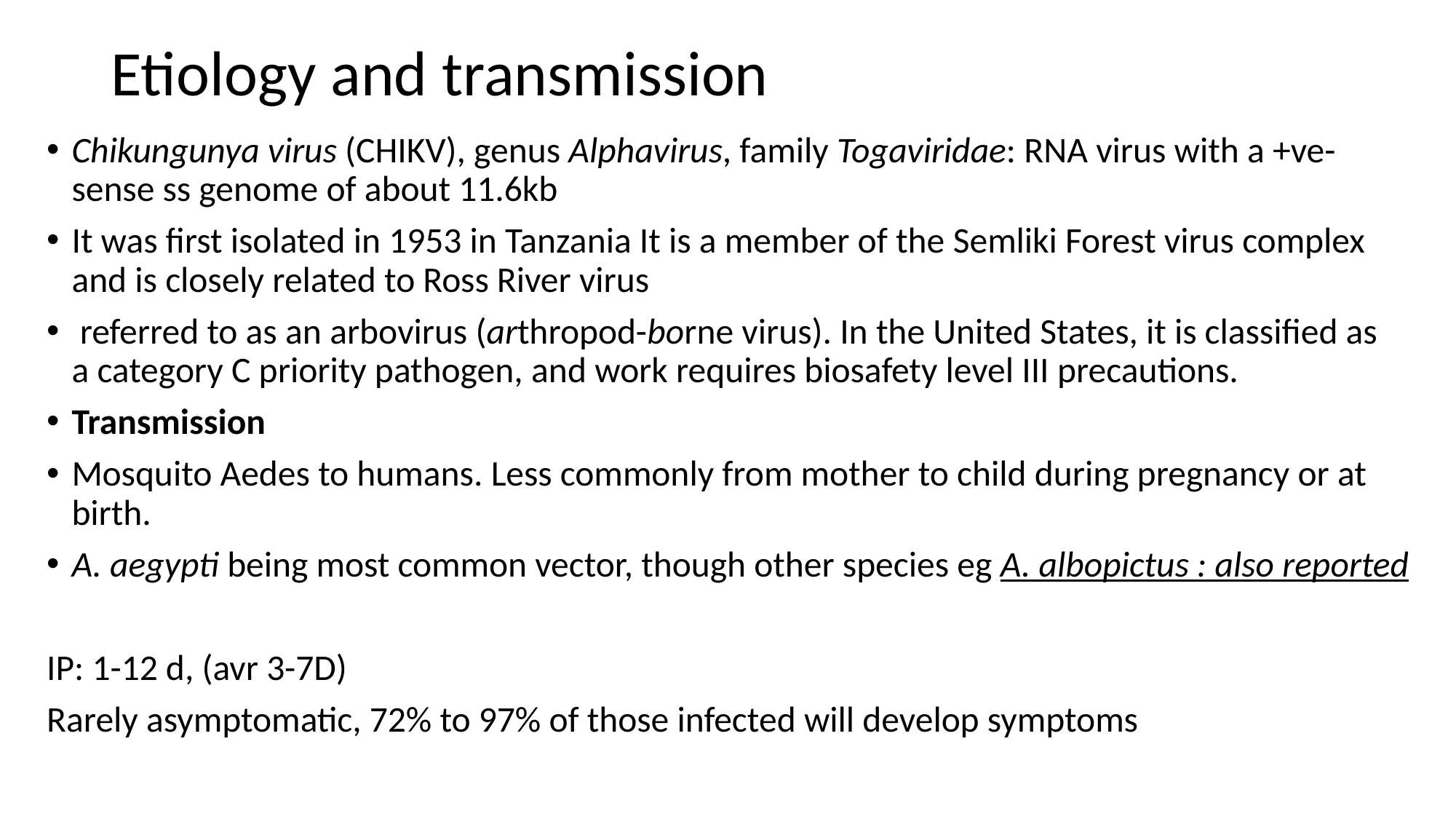

# Etiology and transmission
Chikungunya virus (CHIKV), genus Alphavirus, family Togaviridae: RNA virus with a +ve-sense ss genome of about 11.6kb
It was first isolated in 1953 in Tanzania It is a member of the Semliki Forest virus complex and is closely related to Ross River virus
 referred to as an arbovirus (arthropod-borne virus). In the United States, it is classified as a category C priority pathogen, and work requires biosafety level III precautions.
Transmission
Mosquito Aedes to humans. Less commonly from mother to child during pregnancy or at birth.
A. aegypti being most common vector, though other species eg A. albopictus : also reported

IP: 1-12 d, (avr 3-7D)
Rarely asymptomatic, 72% to 97% of those infected will develop symptoms